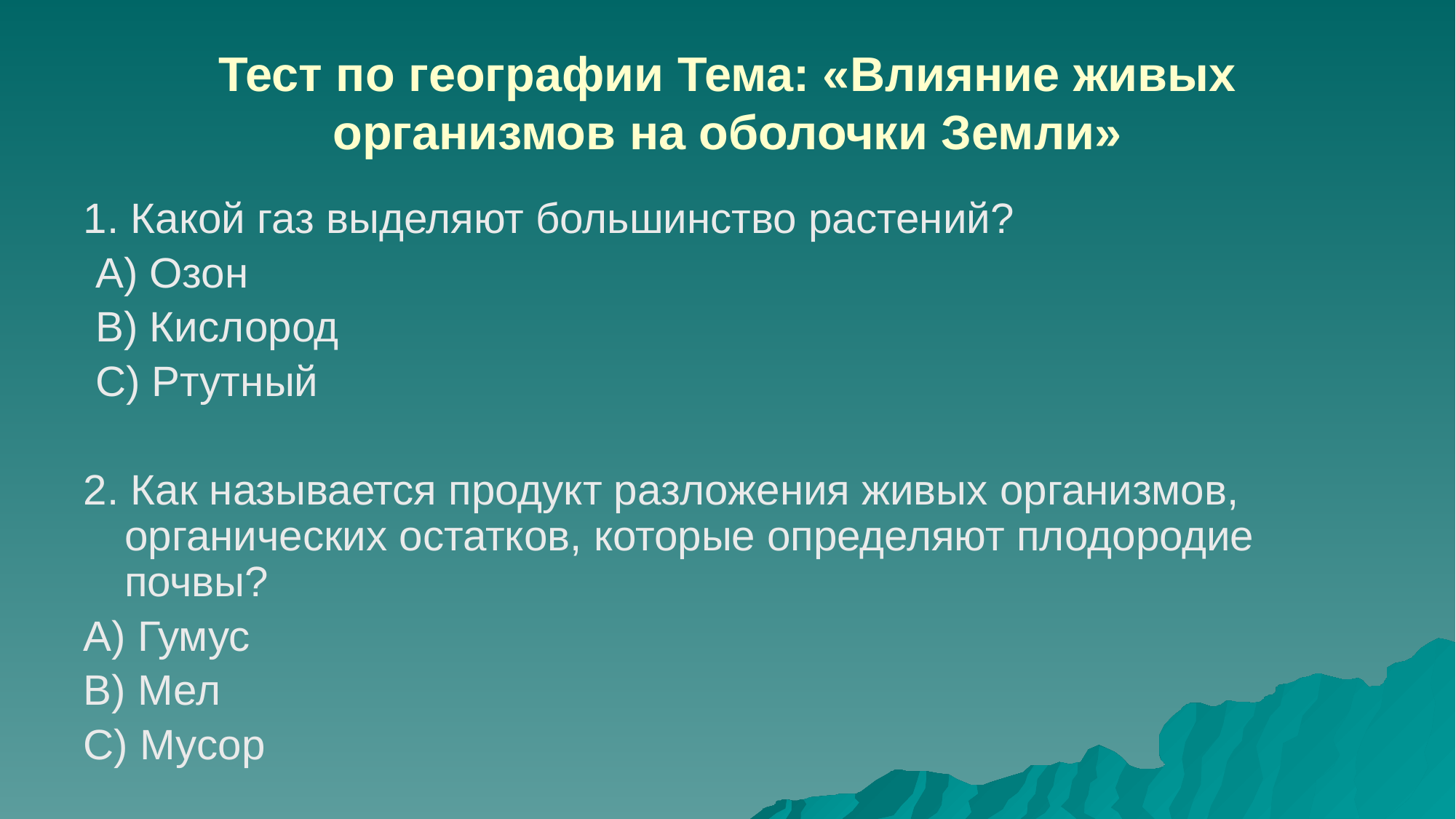

Тест по географии Тема: «Влияние живых организмов на оболочки Земли»
1. Какой газ выделяют большинство растений?
 A) Озон
 B) Кислород
 C) Ртутный

2. Как называется продукт разложения живых организмов, органических остатков, которые определяют плодородие почвы?
A) Гумус
B) Мел
C) Мусор